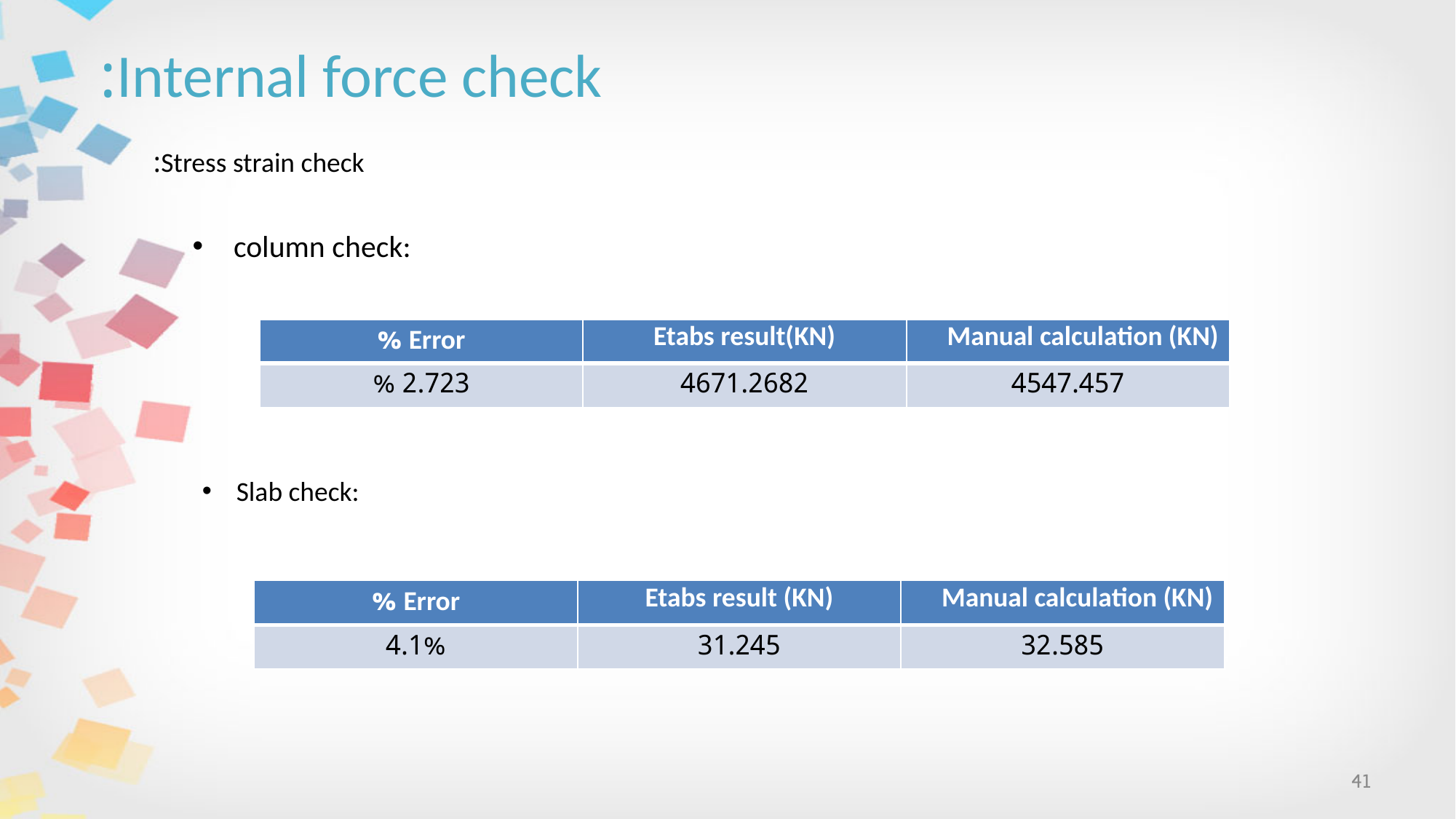

Internal force check:
Stress strain check:
column check:
| Error % | Etabs result(KN) | Manual calculation (KN) |
| --- | --- | --- |
| 2.723 % | 4671.2682 | 4547.457 |
Slab check:
| Error % | Etabs result (KN) | Manual calculation (KN) |
| --- | --- | --- |
| 4.1% | 31.245 | 32.585 |
41